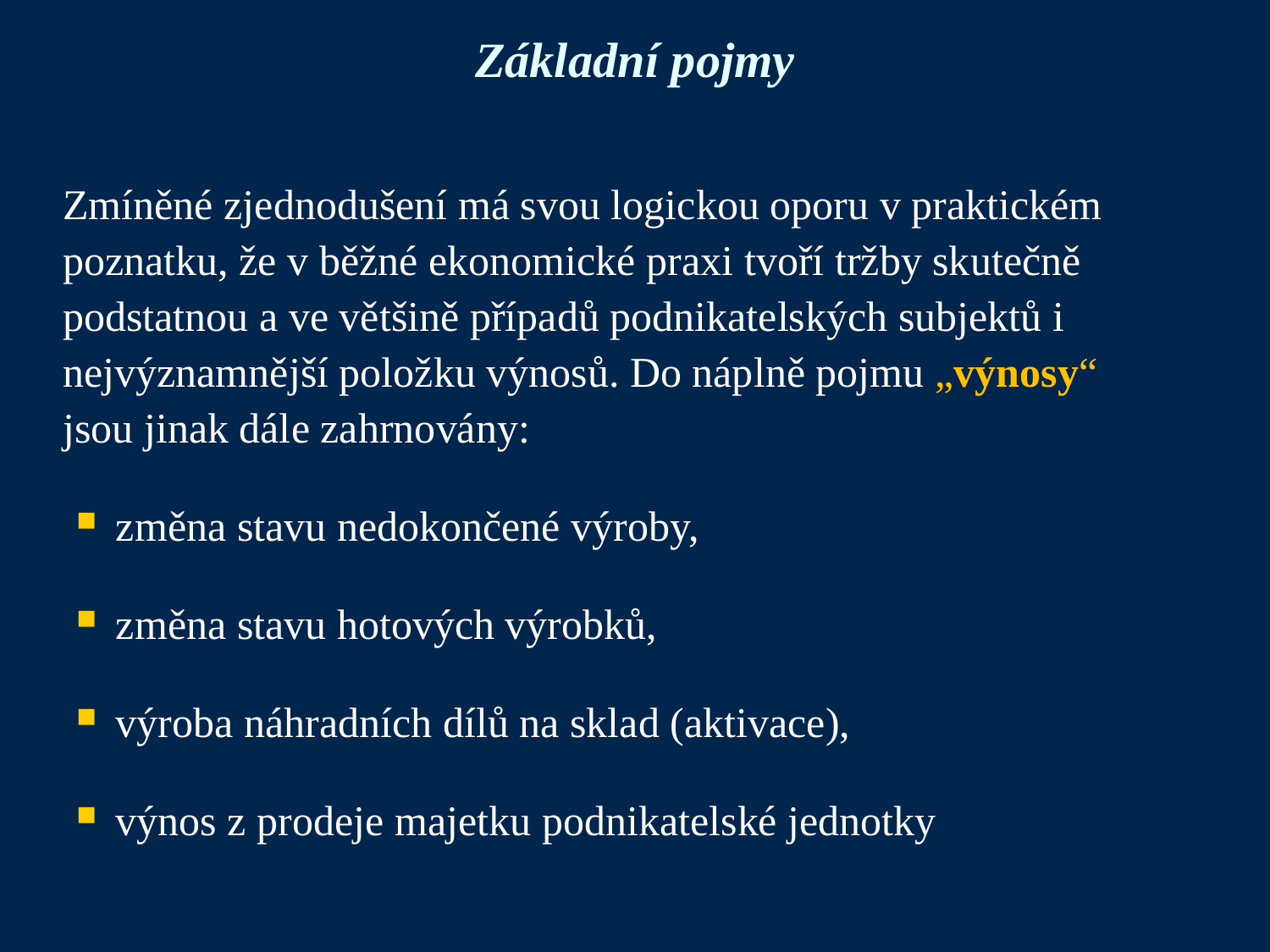

# Základní pojmy
Zmíněné zjednodušení má svou logickou oporu v praktickém poznatku, že v běžné ekonomické praxi tvoří tržby skutečně podstatnou a ve většině případů podnikatelských subjektů i nejvýznamnější položku výnosů. Do náplně pojmu „výnosy“ jsou jinak dále zahrnovány:
změna stavu nedokončené výroby,
změna stavu hotových výrobků,
výroba náhradních dílů na sklad (aktivace),
výnos z prodeje majetku podnikatelské jednotky